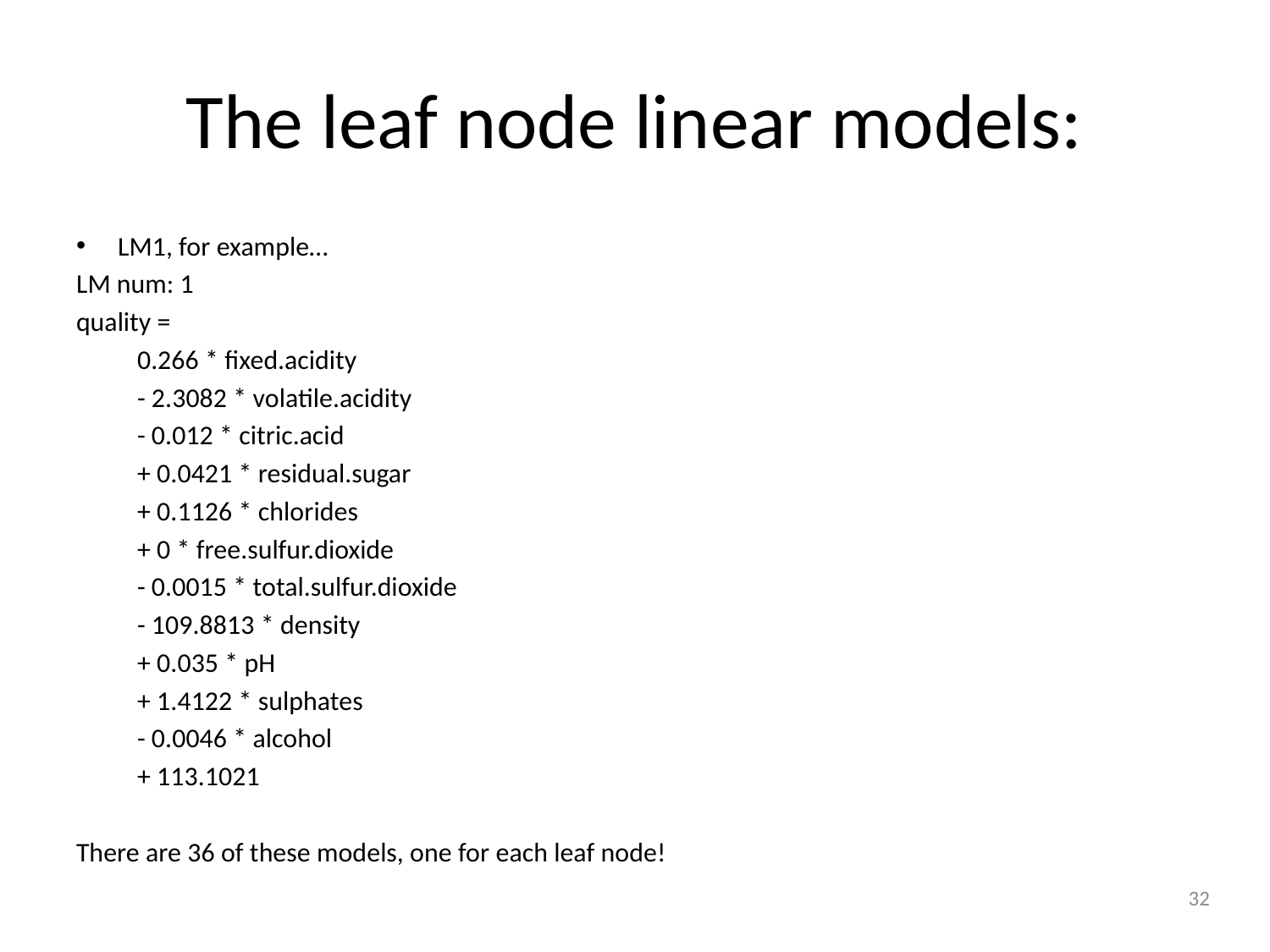

# The leaf node linear models:
LM1, for example…
LM num: 1
quality =
	0.266 * fixed.acidity
	- 2.3082 * volatile.acidity
	- 0.012 * citric.acid
	+ 0.0421 * residual.sugar
	+ 0.1126 * chlorides
	+ 0 * free.sulfur.dioxide
	- 0.0015 * total.sulfur.dioxide
	- 109.8813 * density
	+ 0.035 * pH
	+ 1.4122 * sulphates
	- 0.0046 * alcohol
	+ 113.1021

There are 36 of these models, one for each leaf node!